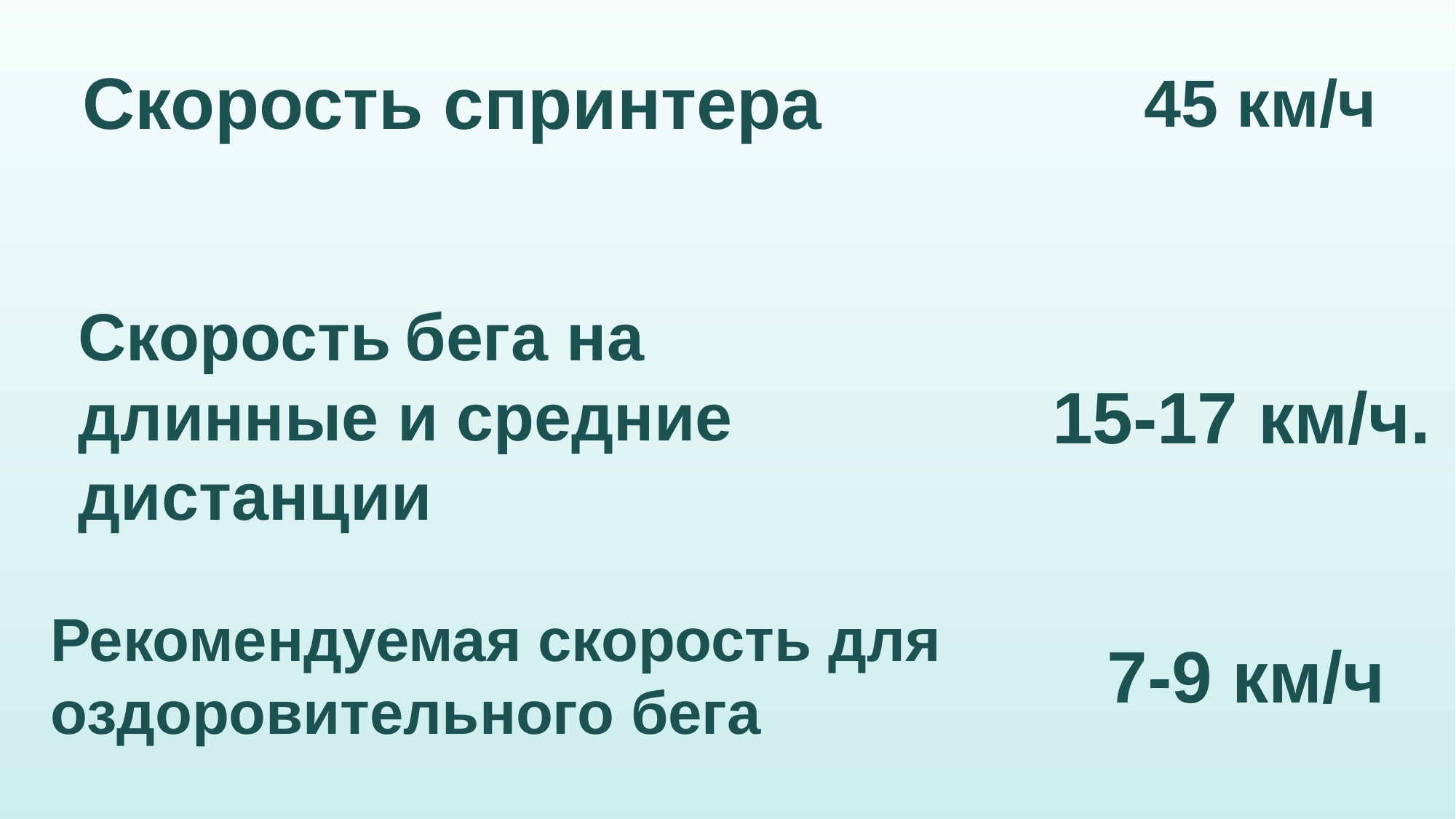

Скорость спринтера
  45 км/ч
Скорость бега на длинные и средние дистанции
15-17 км/ч.
Рекомендуемая скорость для оздоровительного бега
7-9 км/ч